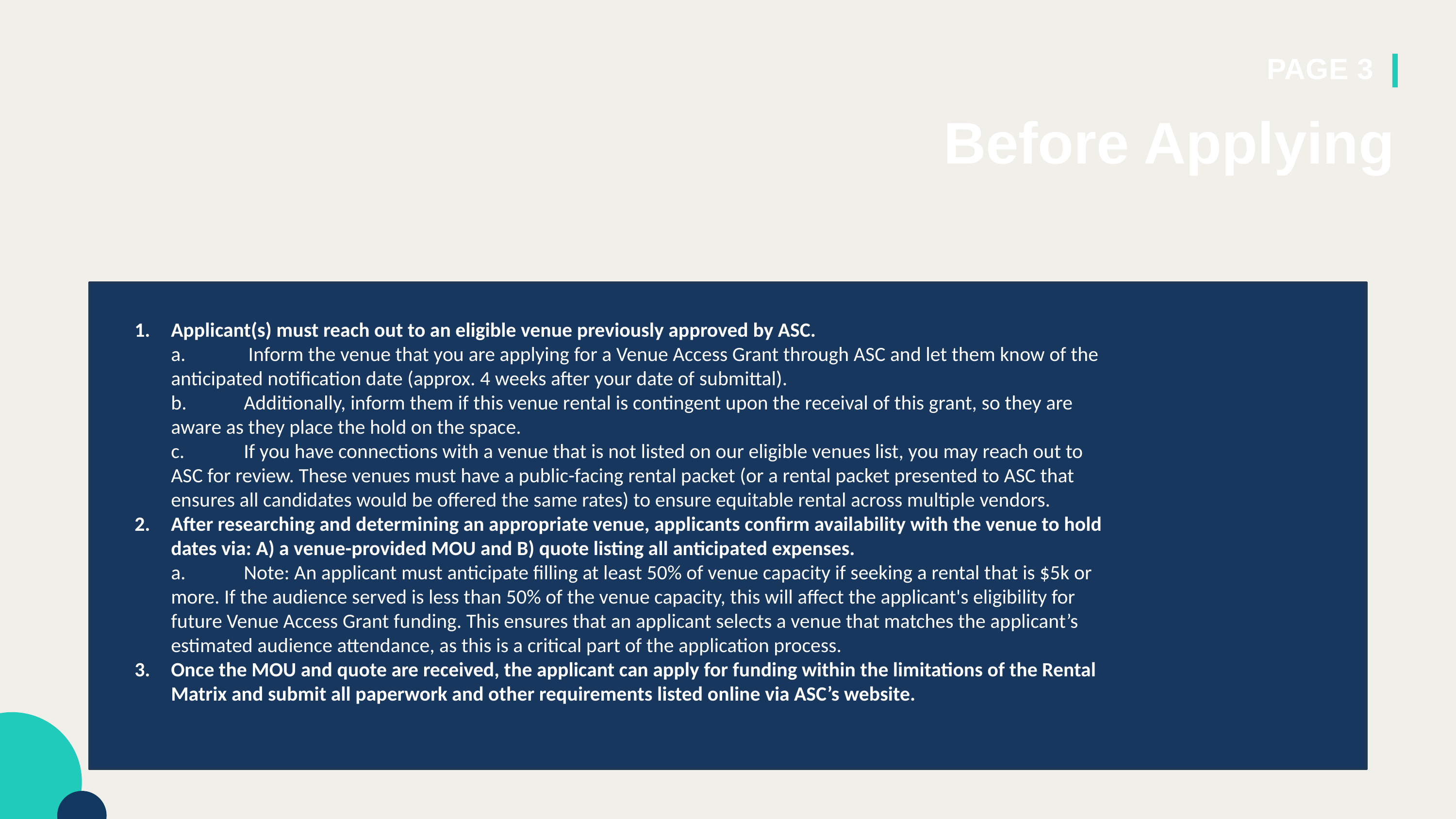

PAGE 3

Before Applying

Applicant(s) must reach out to an eligible venue previously approved by ASC.
a.	 Inform the venue that you are applying for a Venue Access Grant through ASC and let them know of the anticipated notification date (approx. 4 weeks after your date of submittal).
b.	Additionally, inform them if this venue rental is contingent upon the receival of this grant, so they are aware as they place the hold on the space.
c.	If you have connections with a venue that is not listed on our eligible venues list, you may reach out to ASC for review. These venues must have a public-facing rental packet (or a rental packet presented to ASC that ensures all candidates would be offered the same rates) to ensure equitable rental across multiple vendors.
After researching and determining an appropriate venue, applicants confirm availability with the venue to hold dates via: A) a venue-provided MOU and B) quote listing all anticipated expenses.
a.	Note: An applicant must anticipate filling at least 50% of venue capacity if seeking a rental that is $5k or more. If the audience served is less than 50% of the venue capacity, this will affect the applicant's eligibility for future Venue Access Grant funding. This ensures that an applicant selects a venue that matches the applicant’s estimated audience attendance, as this is a critical part of the application process.
Once the MOU and quote are received, the applicant can apply for funding within the limitations of the Rental Matrix and submit all paperwork and other requirements listed online via ASC’s website.